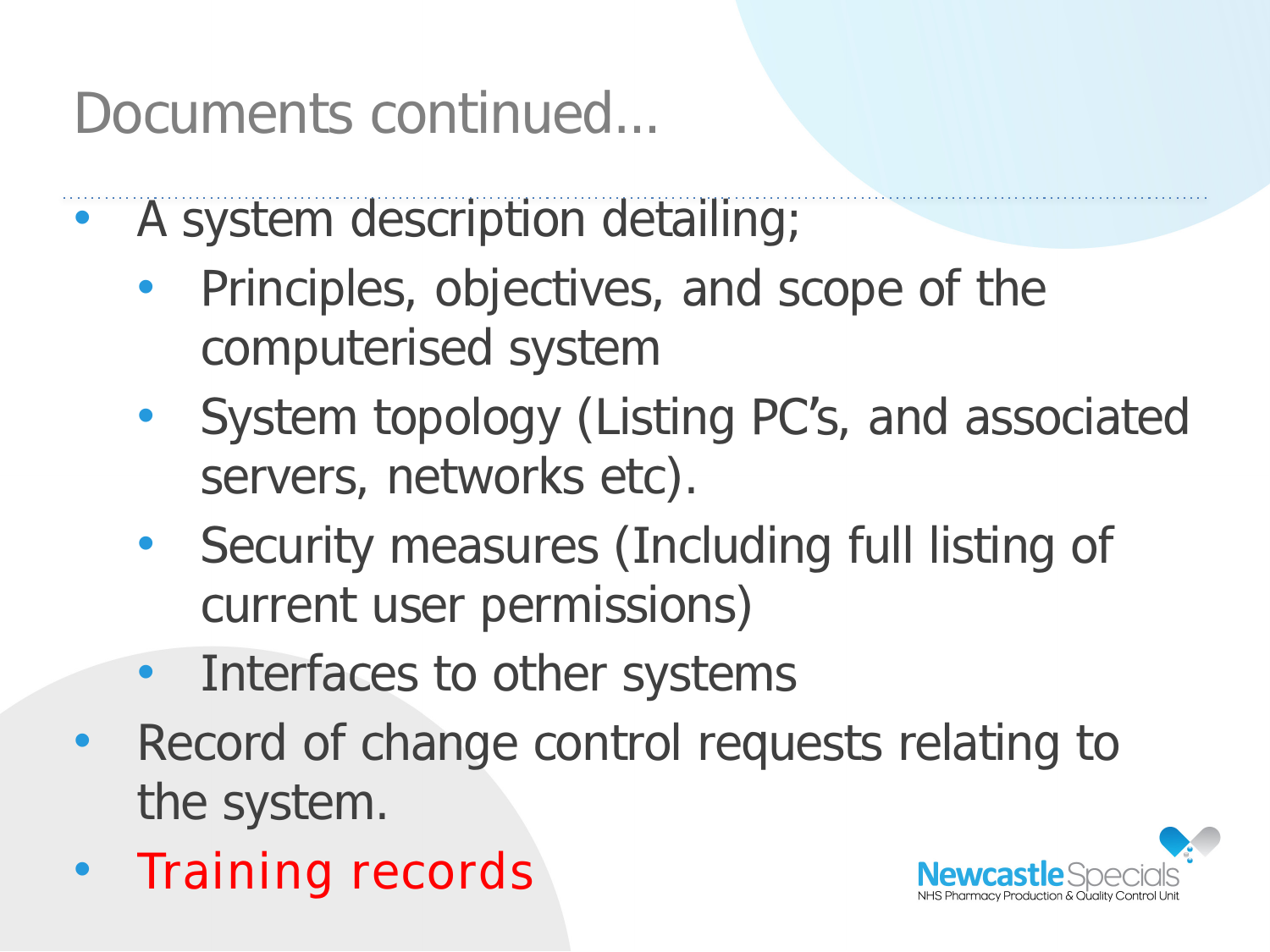

Documents continued…
A system description detailing;
Principles, objectives, and scope of the computerised system
System topology (Listing PC’s, and associated servers, networks etc).
Security measures (Including full listing of current user permissions)
Interfaces to other systems
Record of change control requests relating to the system.
Training records